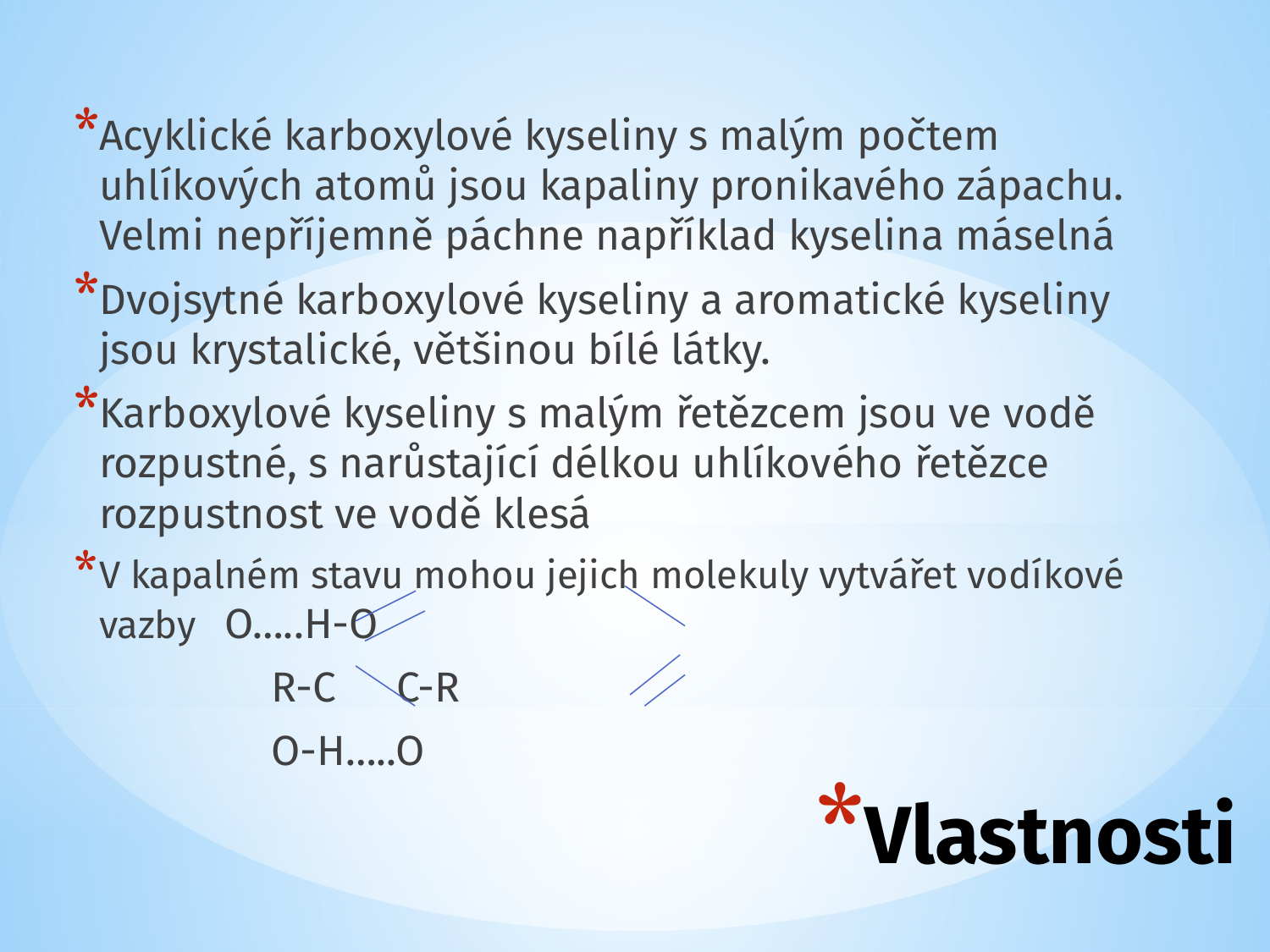

Acyklické karboxylové kyseliny s malým počtem uhlíkových atomů jsou kapaliny pronikavého zápachu. Velmi nepříjemně páchne například kyselina máselná
Dvojsytné karboxylové kyseliny a aromatické kyseliny jsou krystalické, většinou bílé látky.
Karboxylové kyseliny s malým řetězcem jsou ve vodě rozpustné, s narůstající délkou uhlíkového řetězce rozpustnost ve vodě klesá
V kapalném stavu mohou jejich molekuly vytvářet vodíkové vazby		O…..H-O
R-C			C-R
		O-H…..O
# Vlastnosti